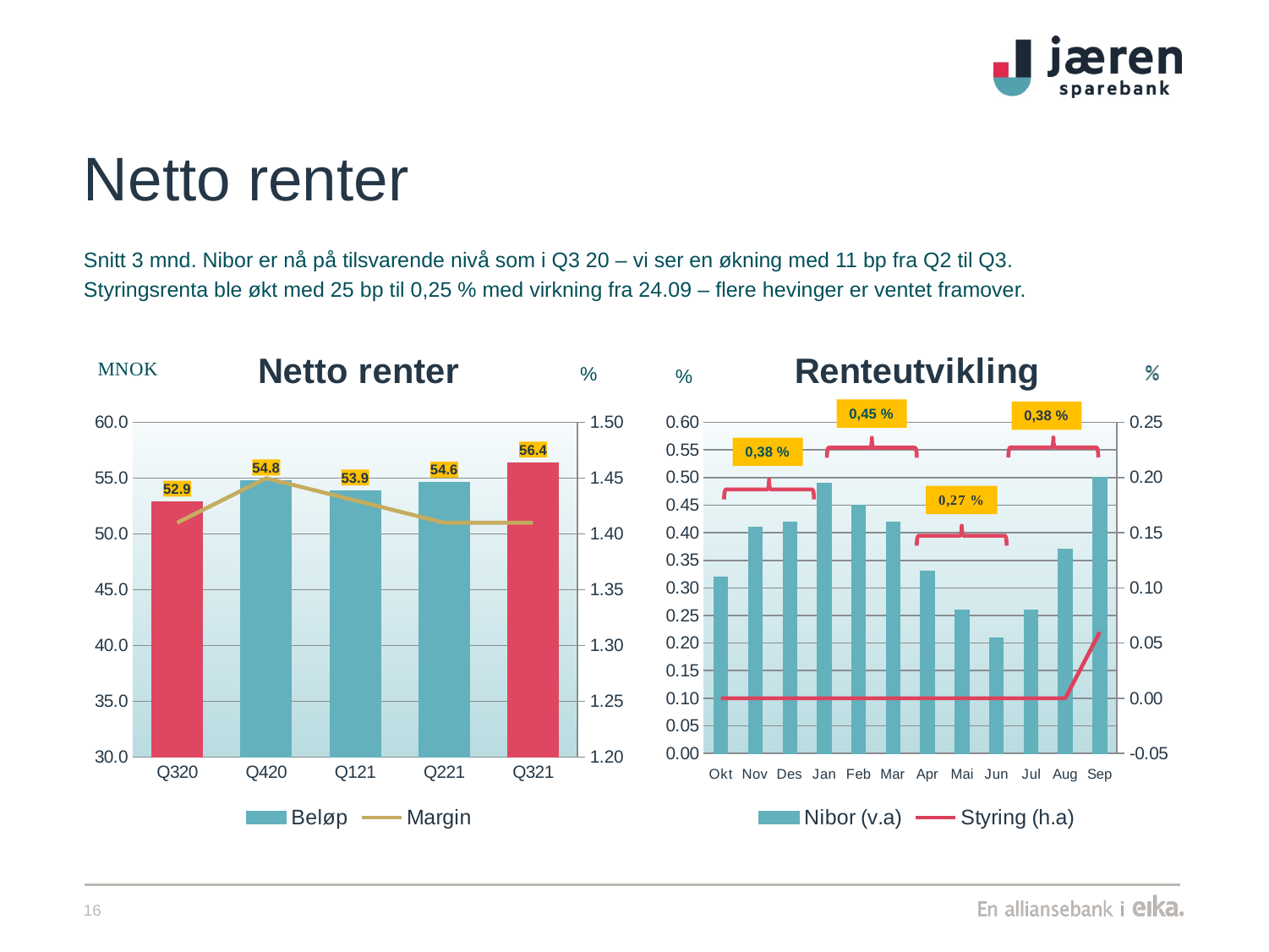

# Netto renter
Snitt 3 mnd. Nibor er nå på tilsvarende nivå som i Q3 20 – vi ser en økning med 11 bp fra Q2 til Q3.
Styringsrenta ble økt med 25 bp til 0,25 % med virkning fra 24.09 – flere hevinger er ventet framover.

### Chart: Netto renter

| Category | Beløp | Kolonne1 | Margin |
|---|---|---|---|
| Q320 | 52.9 | None | 1.41 |
| Q420 | 54.8 | None | 1.45 |
| Q121 | 53.9 | None | 1.43 |
| Q221 | 54.6 | None | 1.41 |
| Q321 | 56.4 | None | 1.41 |

### Chart: Renteutvikling

| Category | Nibor (v.a) | Styring (h.a) |
|---|---|---|
| Okt | 0.32 | 0.0 |
| Nov | 0.41 | 0.0 |
| Des | 0.42 | 0.0 |
| Jan | 0.49 | 0.0 |
| Feb | 0.45 | 0.0 |
| Mar | 0.42 | 0.0 |
| Apr | 0.33 | 0.0 |
| Mai | 0.26 | 0.0 |
| Jun | 0.21 | 0.0 |
| Jul | 0.26 | 0.0 |
| Aug | 0.37 | 0.0 |
| Sep | 0.5 | 0.06 |
%

16